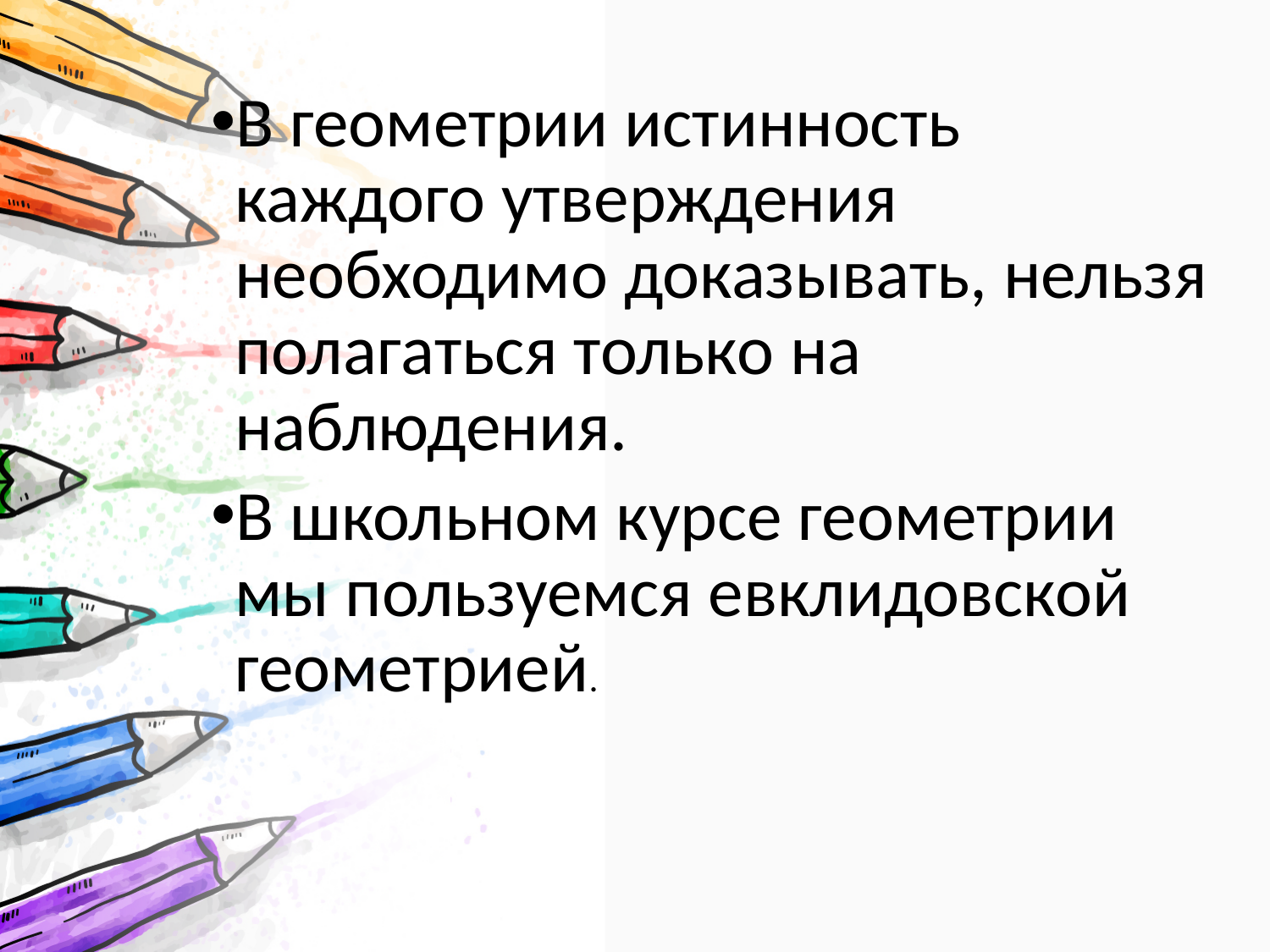

В геометрии истинность каждого утверждения необходимо доказывать, нельзя полагаться только на наблюдения.
В школьном курсе геометрии мы пользуемся евклидовской геометрией.